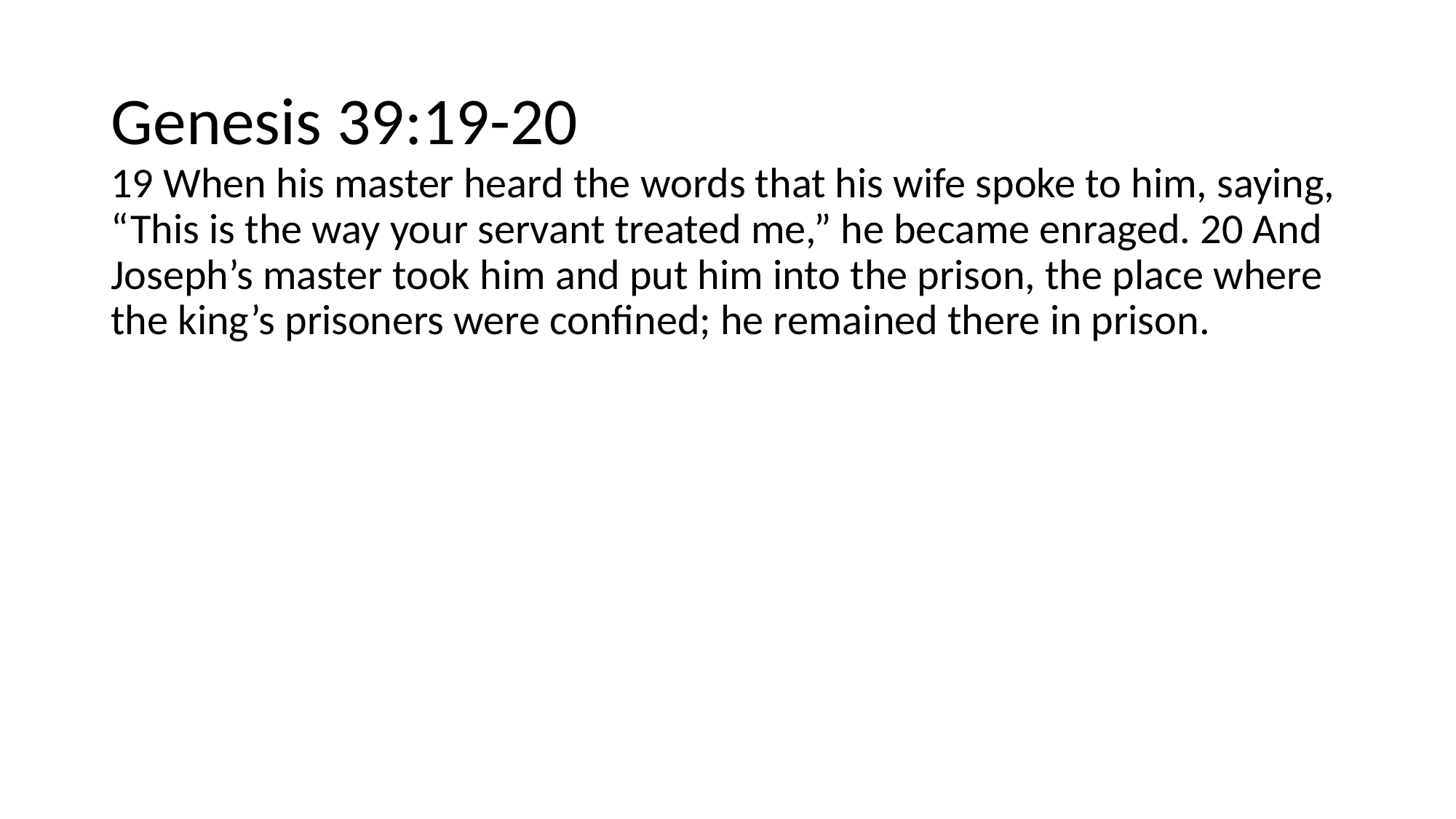

# Genesis 39:19-20
19 When his master heard the words that his wife spoke to him, saying, “This is the way your servant treated me,” he became enraged. 20 And Joseph’s master took him and put him into the prison, the place where the king’s prisoners were confined; he remained there in prison.